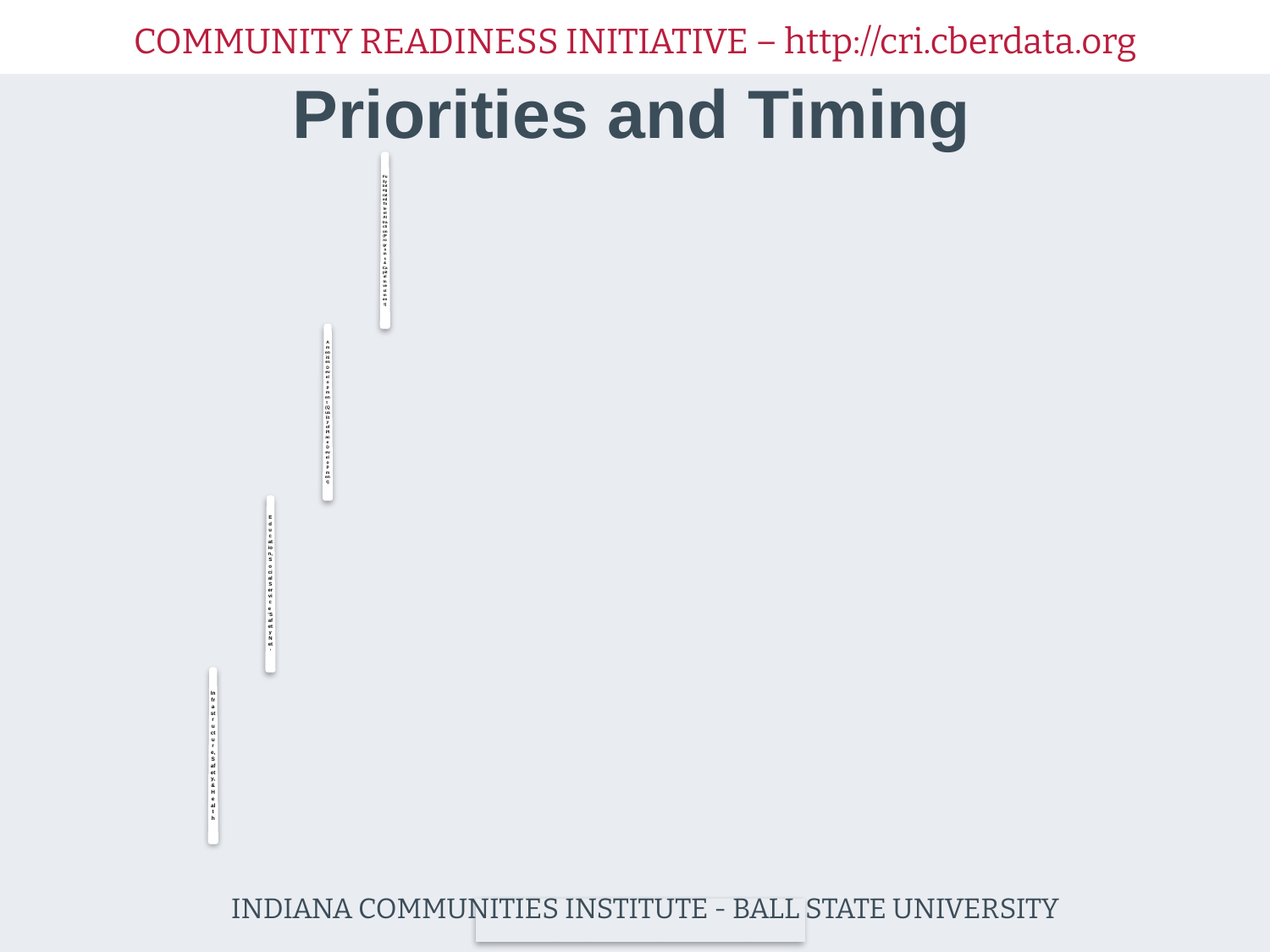

# Priorities and Timing
Fully Integrated Talent Attraction (Programs & Capital Investment)
Amenities Development
(Quality of Place Development)
Infrastructure, Safety, & Health
Education, Social Service
‘Safety Net’